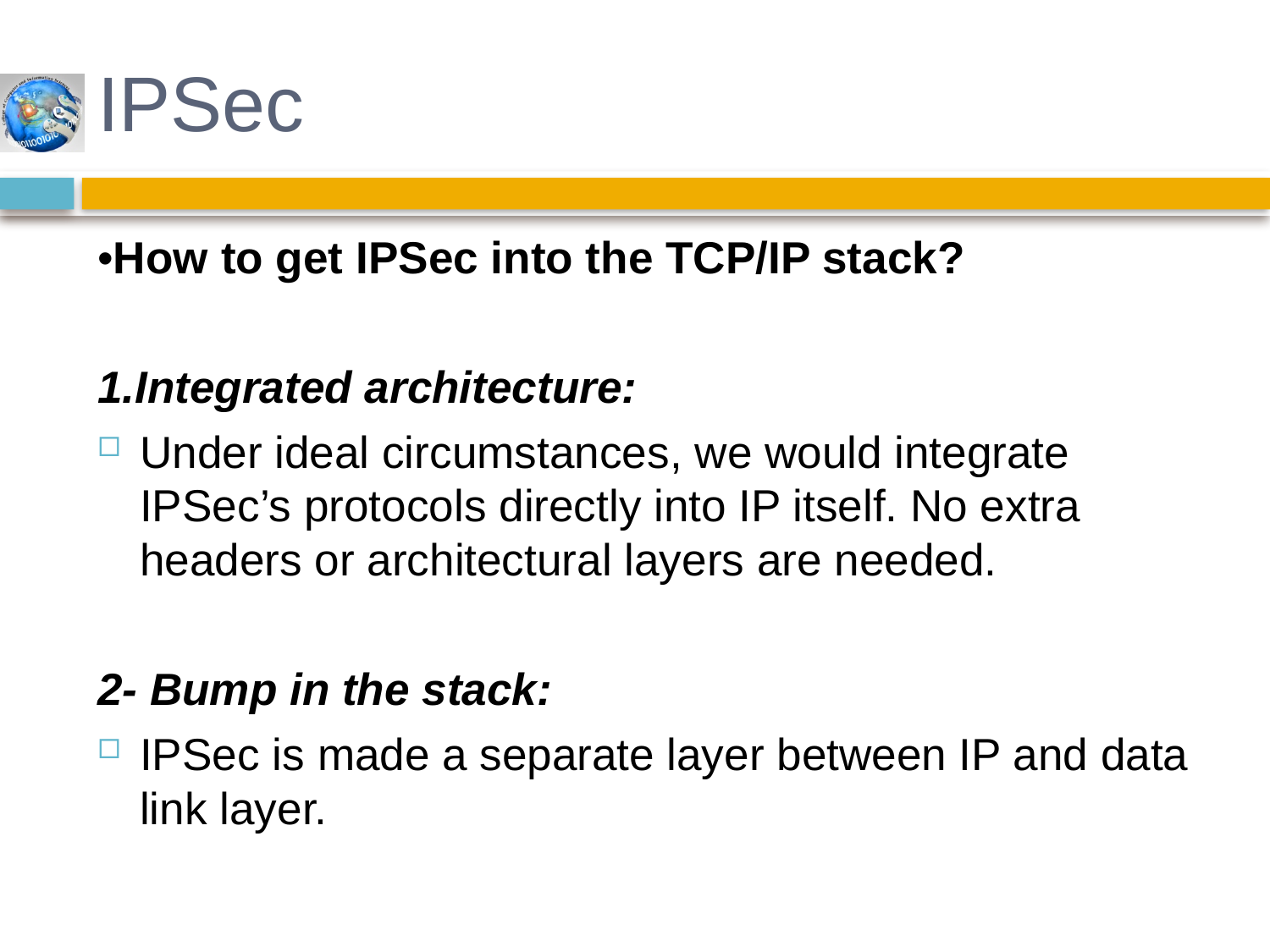

# IPSec
•How to get IPSec into the TCP/IP stack?

1.Integrated architecture:
Under ideal circumstances, we would integrate IPSec’s protocols directly into IP itself. No extra headers or architectural layers are needed.

2- Bump in the stack:
IPSec is made a separate layer between IP and data link layer.